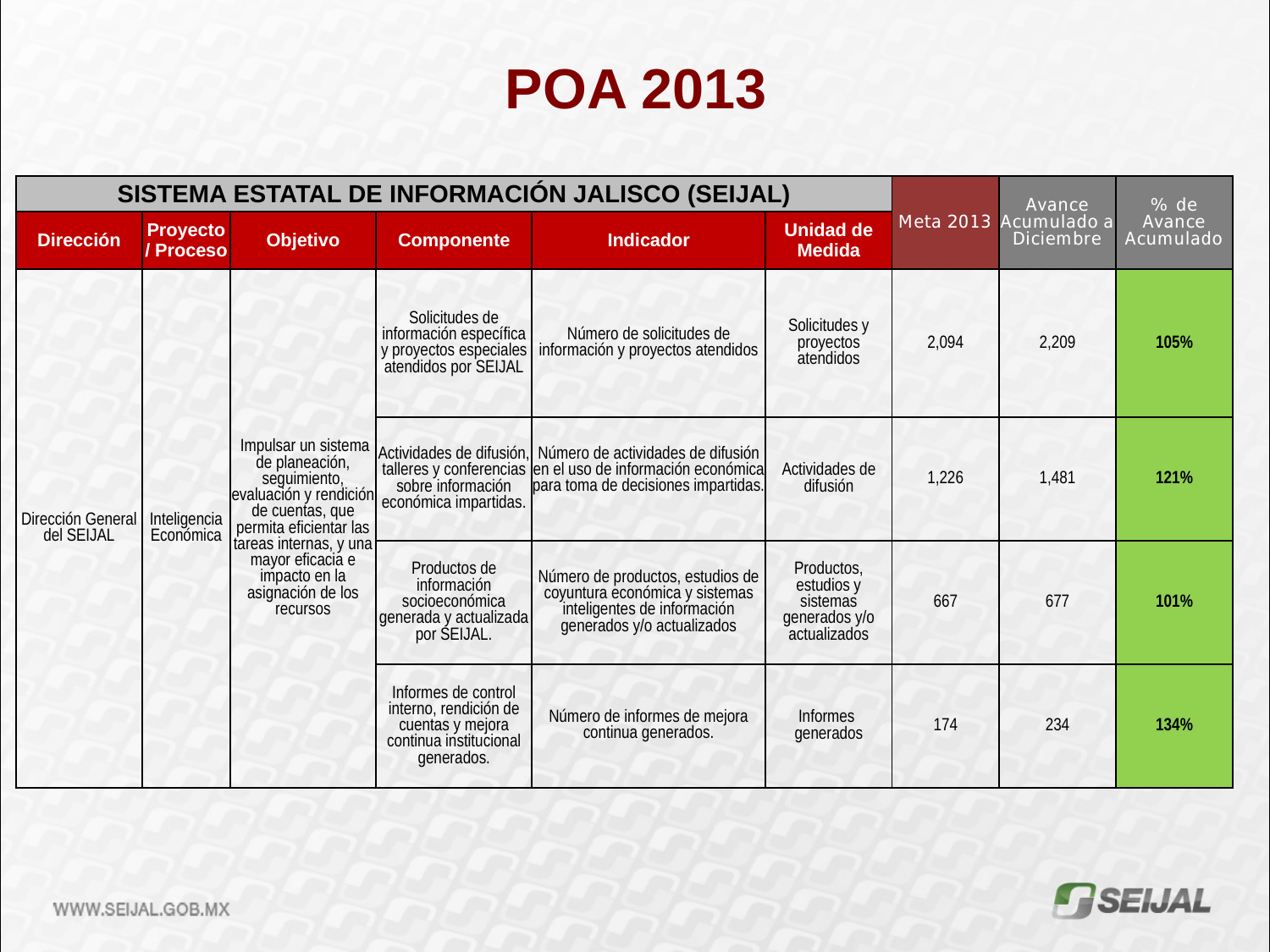

POA 2013
| SISTEMA ESTATAL DE INFORMACIÓN JALISCO (SEIJAL) |  |  |  |  |  | Meta 2013 | Avance Acumulado a Diciembre | % de Avance Acumulado |
| --- | --- | --- | --- | --- | --- | --- | --- | --- |
| Dirección | Proyecto / Proceso | Objetivo | Componente | Indicador | Unidad de Medida |  |  |  |
| Dirección General del SEIJAL | Inteligencia Económica | Impulsar un sistema de planeación, seguimiento, evaluación y rendición de cuentas, que permita eficientar las tareas internas, y una mayor eficacia e impacto en la asignación de los recursos | Solicitudes de información específica y proyectos especiales atendidos por SEIJAL | Número de solicitudes de información y proyectos atendidos | Solicitudes y proyectos atendidos | 2,094 | 2,209 | 105% |
|  |  |  | Actividades de difusión, talleres y conferencias sobre información económica impartidas. | Número de actividades de difusión en el uso de información económica para toma de decisiones impartidas. | Actividades de difusión | 1,226 | 1,481 | 121% |
|  |  |  | Productos de información socioeconómica generada y actualizada por SEIJAL. | Número de productos, estudios de coyuntura económica y sistemas inteligentes de información generados y/o actualizados | Productos, estudios y sistemas generados y/o actualizados | 667 | 677 | 101% |
|  |  |  | Informes de control interno, rendición de cuentas y mejora continua institucional generados. | Número de informes de mejora continua generados. | Informes generados | 174 | 234 | 134% |